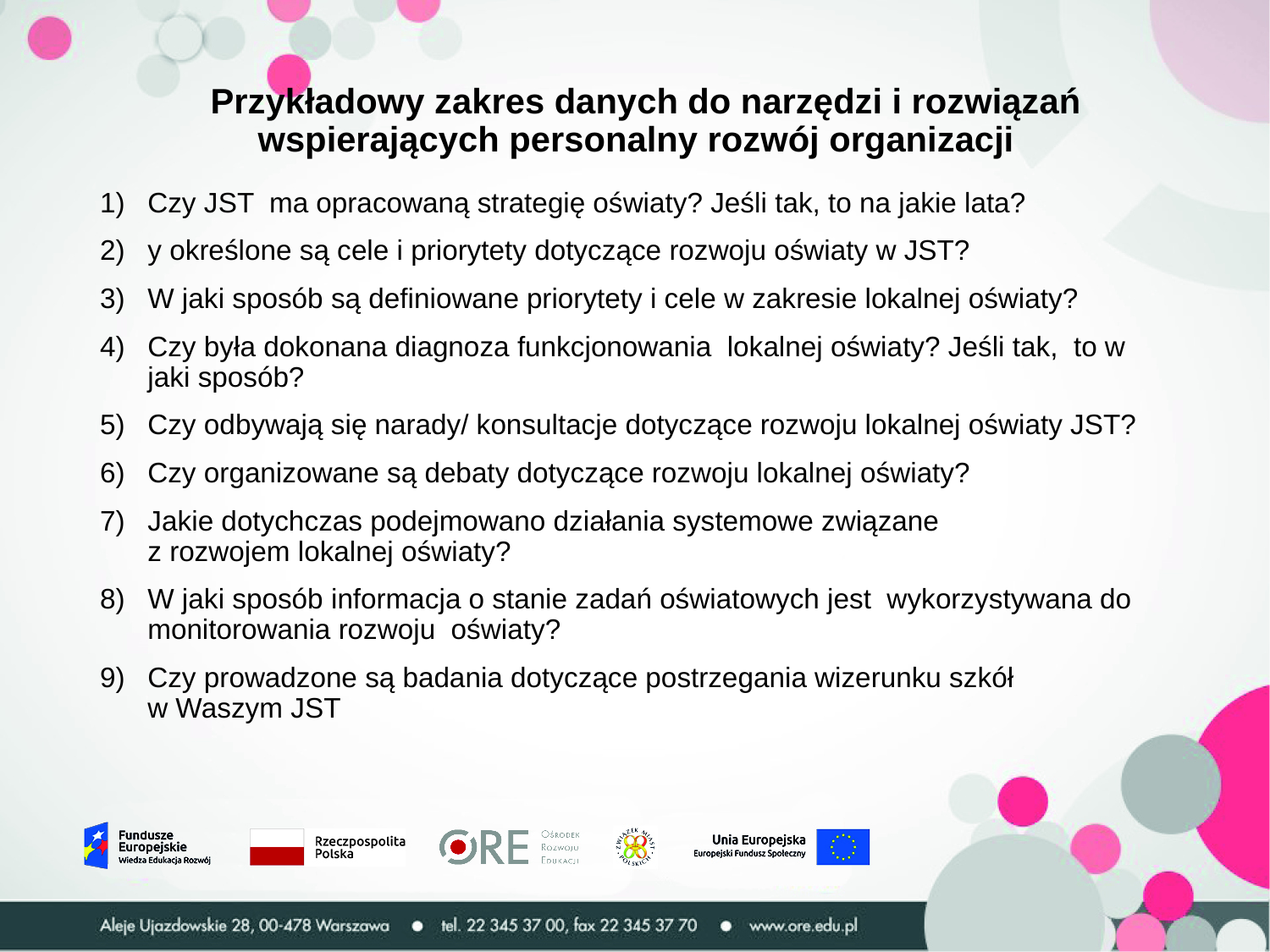

# Przykładowy zakres danych do narzędzi i rozwiązań wspierających personalny rozwój organizacji
Czy JST  ma opracowaną strategię oświaty? Jeśli tak, to na jakie lata?
y określone są cele i priorytety dotyczące rozwoju oświaty w JST?
W jaki sposób są definiowane priorytety i cele w zakresie lokalnej oświaty?
Czy była dokonana diagnoza funkcjonowania  lokalnej oświaty? Jeśli tak,  to w jaki sposób?
Czy odbywają się narady/ konsultacje dotyczące rozwoju lokalnej oświaty JST?
Czy organizowane są debaty dotyczące rozwoju lokalnej oświaty?
Jakie dotychczas podejmowano działania systemowe związane
z rozwojem lokalnej oświaty?
W jaki sposób informacja o stanie zadań oświatowych jest  wykorzystywana do monitorowania rozwoju  oświaty?
Czy prowadzone są badania dotyczące postrzegania wizerunku szkół
w Waszym JST